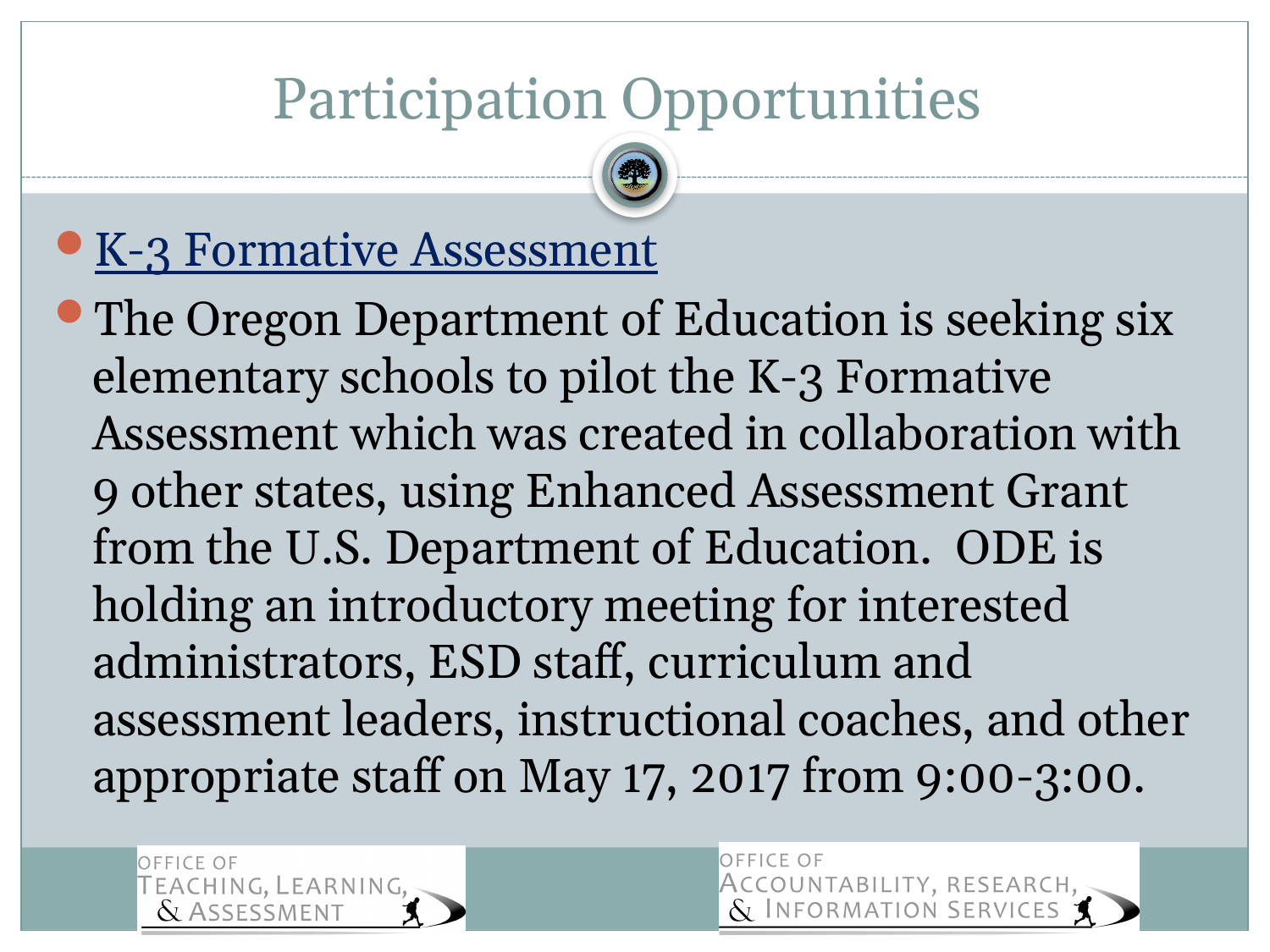

# Participation Opportunities
K-3 Formative Assessment
The Oregon Department of Education is seeking six elementary schools to pilot the K-3 Formative Assessment which was created in collaboration with 9 other states, using Enhanced Assessment Grant from the U.S. Department of Education.  ODE is holding an introductory meeting for interested administrators, ESD staff, curriculum and assessment leaders, instructional coaches, and other appropriate staff on May 17, 2017 from 9:00-3:00.